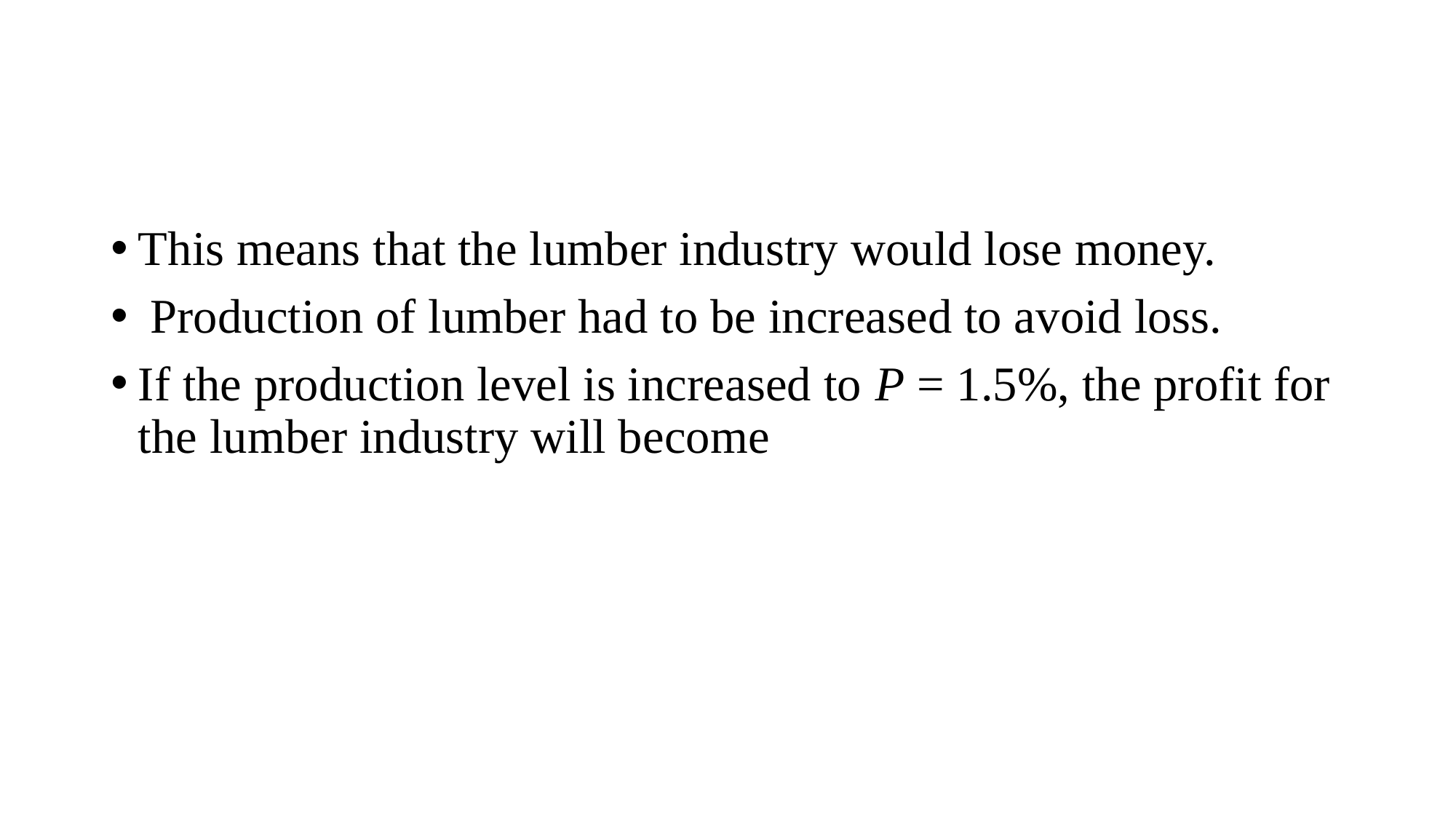

#
This means that the lumber industry would lose money.
 Production of lumber had to be increased to avoid loss.
If the production level is increased to P = 1.5%, the profit for the lumber industry will become